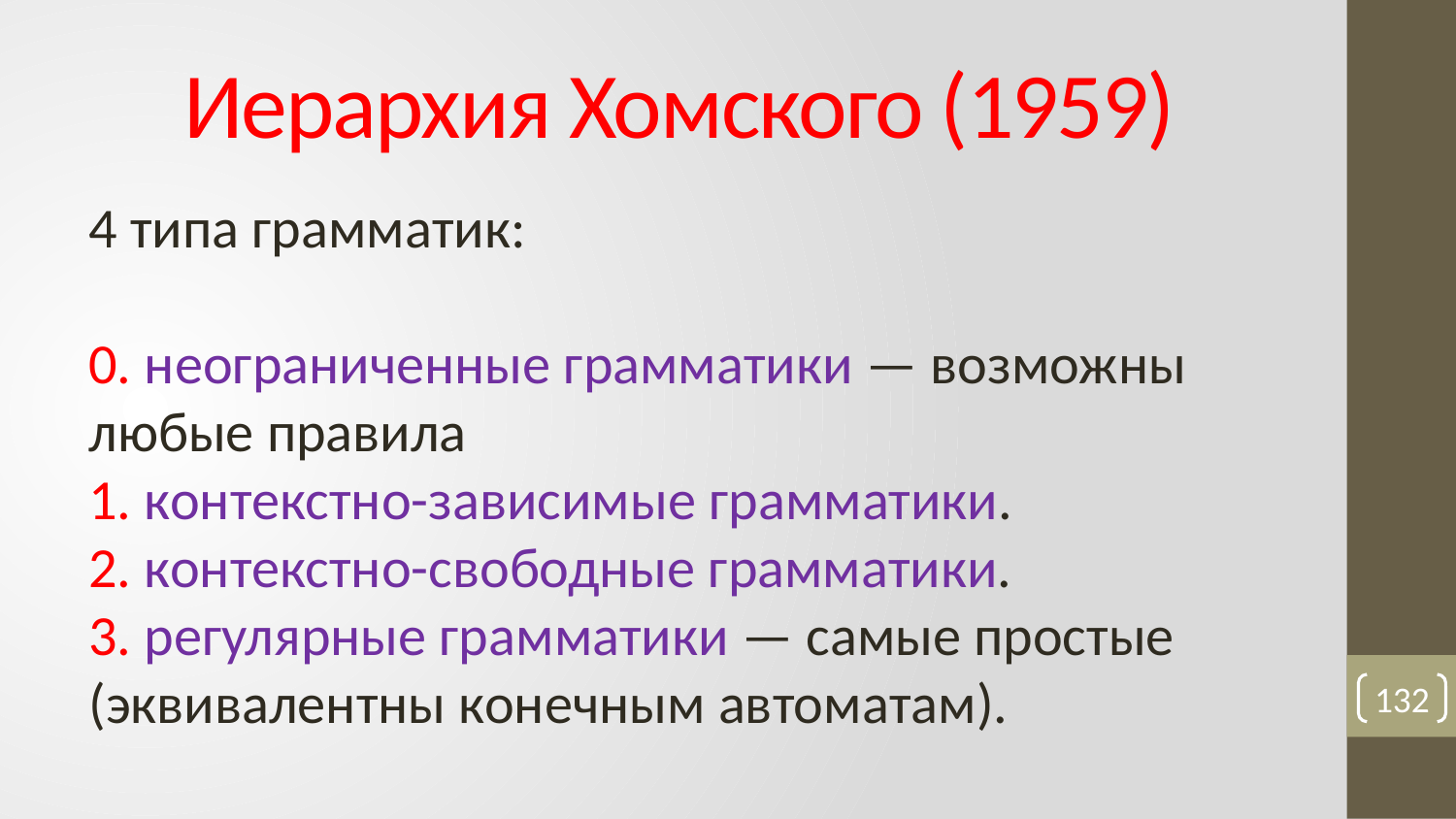

# Иерархия Хомского (1959)
4 типа грамматик:

0. неограниченные грамматики — возможны любые правила
1. контекстно-зависимые грамматики.
2. контекстно-свободные грамматики.
3. регулярные грамматики — самые простые (эквивалентны конечным автоматам).

132